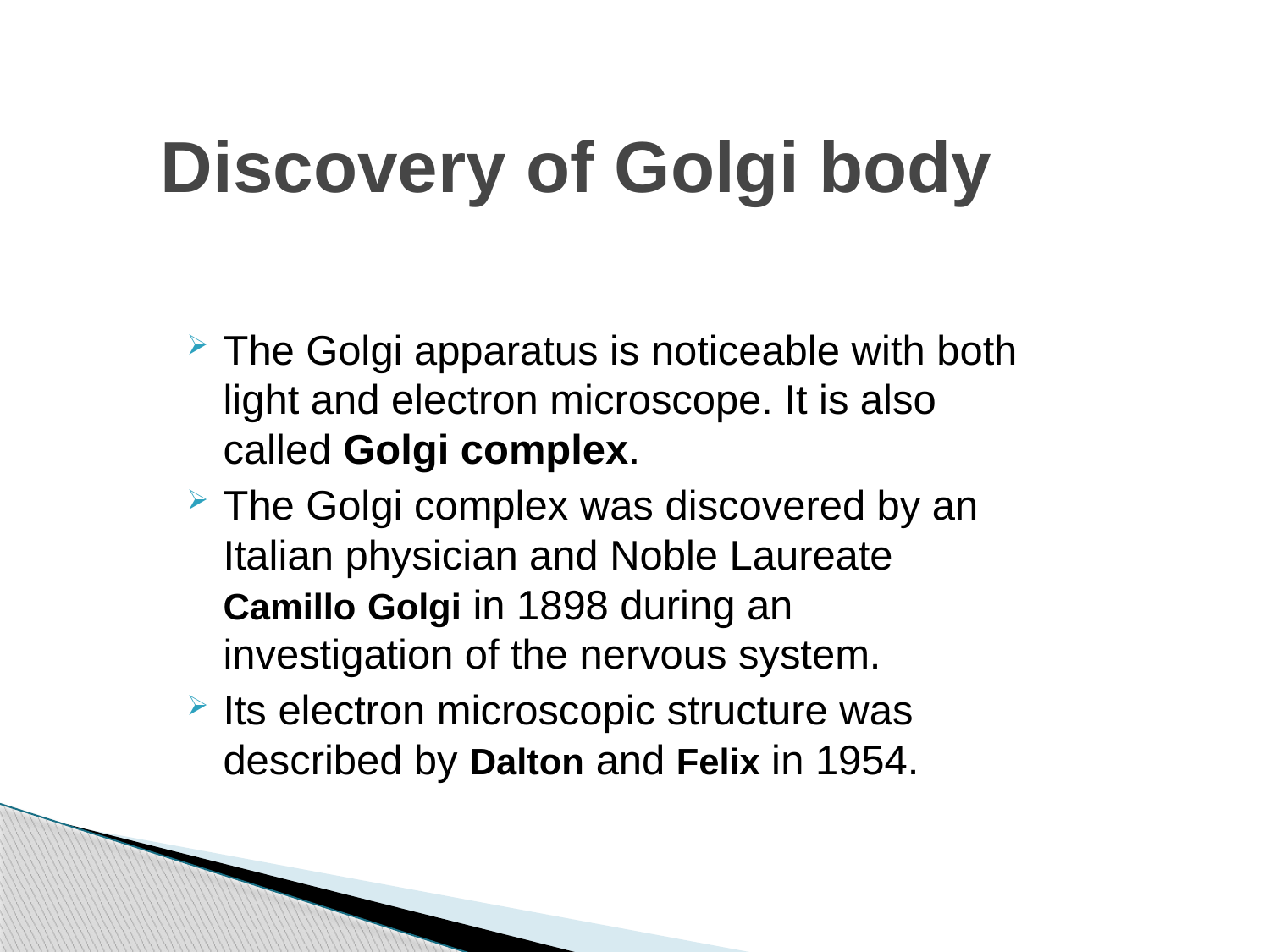

# Discovery of Golgi body
The Golgi apparatus is noticeable with both light and electron microscope. It is also called Golgi complex.
The Golgi complex was discovered by an Italian physician and Noble Laureate Camillo Golgi in 1898 during an investigation of the nervous system.
Its electron microscopic structure was described by Dalton and Felix in 1954.